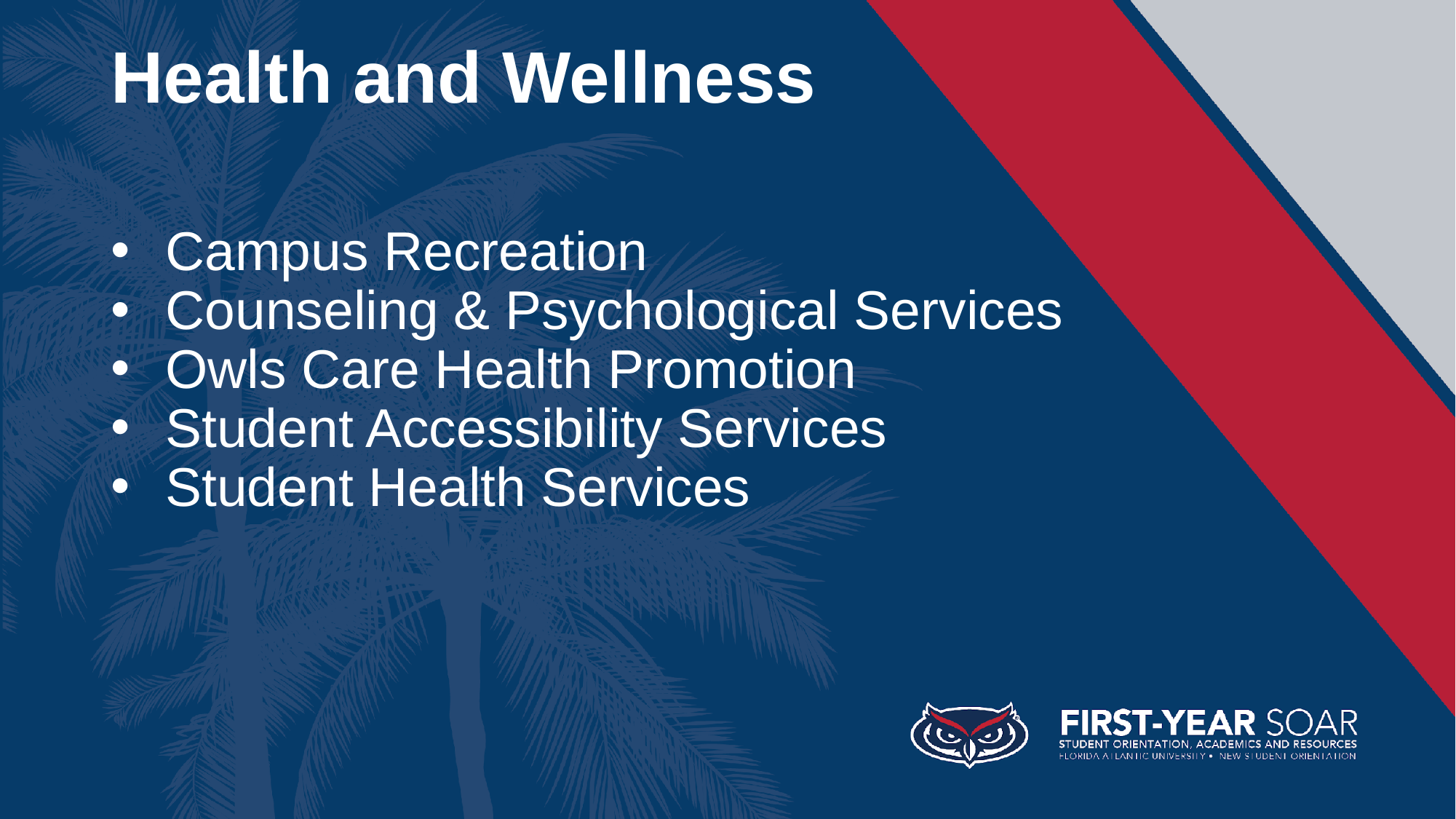

# Health and Wellness
Campus Recreation
Counseling & Psychological Services
Owls Care Health Promotion
Student Accessibility Services
Student Health Services